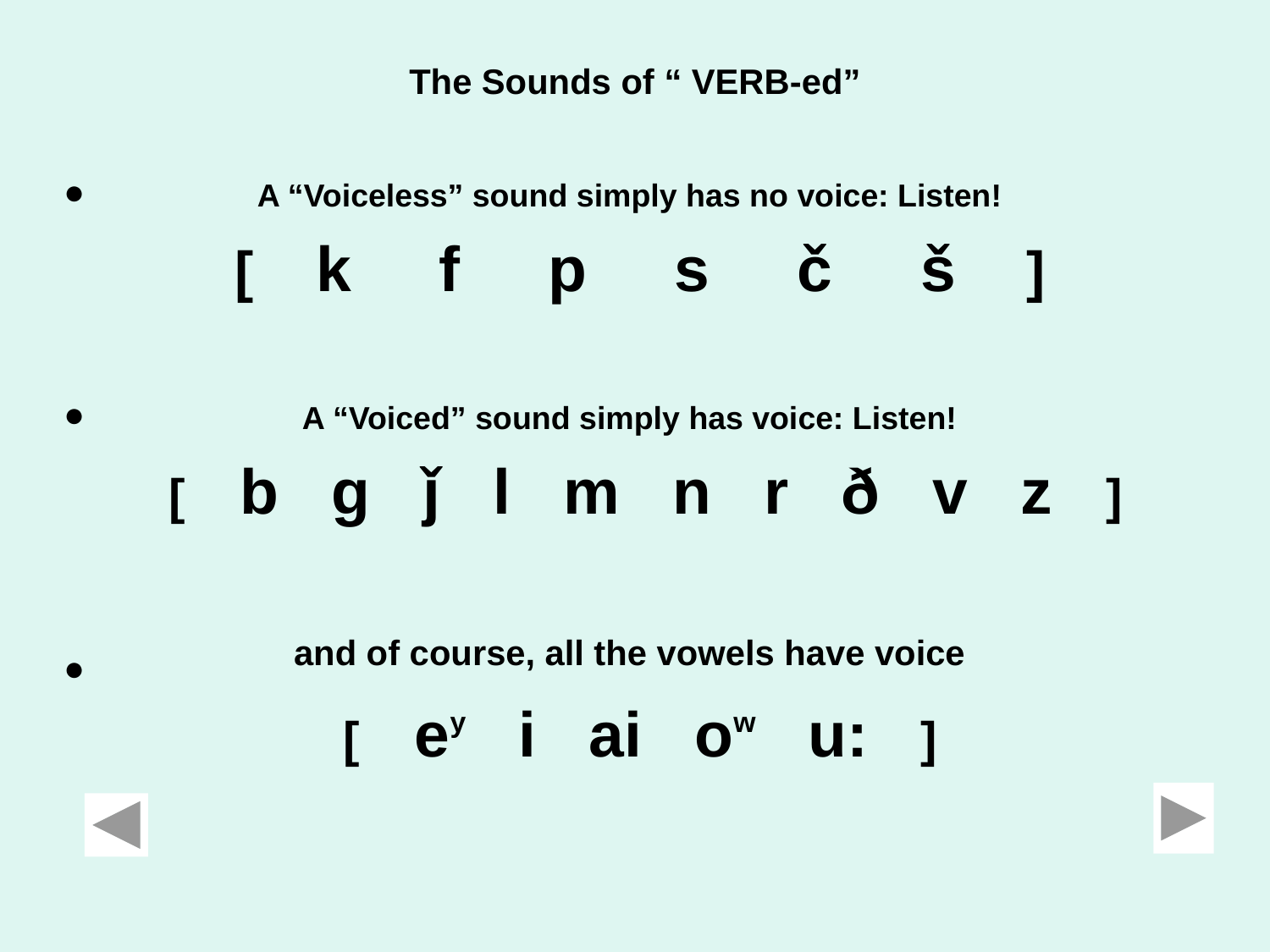

The Sounds of “ VERB-ed”

●
A “Voiceless” sound simply has no voice: Listen!
[    k     f     p     s     č     š    ]
●
A “Voiced” sound simply has voice: Listen!
[    b   g   ǰ   l   m   n   r   ð   v   z   ]
and of course, all the vowels have voice
●
[    ey   i   ai   ow   u:   ]